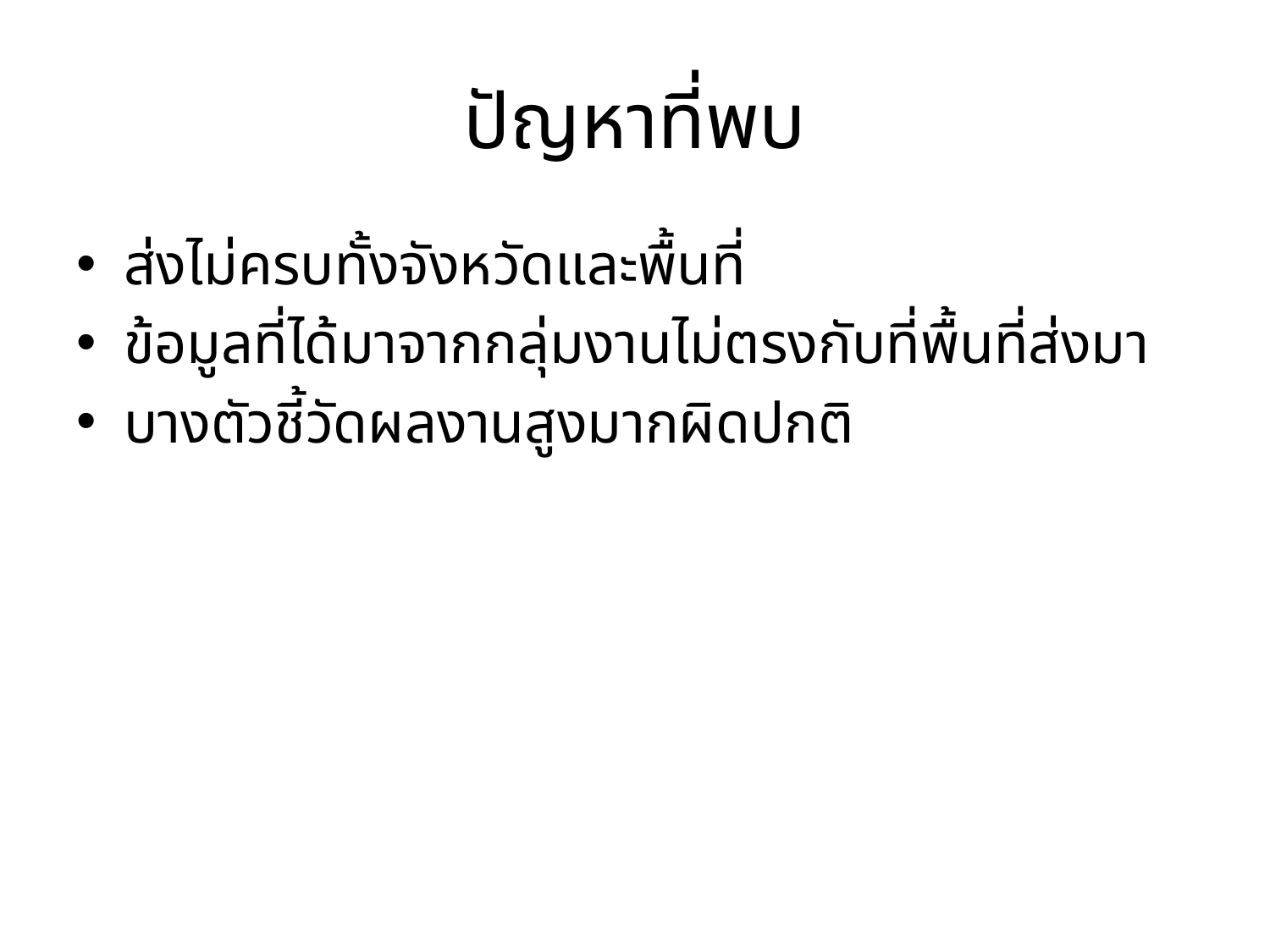

# ปัญหาที่พบ
ส่งไม่ครบทั้งจังหวัดและพื้นที่
ข้อมูลที่ได้มาจากกลุ่มงานไม่ตรงกับที่พื้นที่ส่งมา
บางตัวชี้วัดผลงานสูงมากผิดปกติ